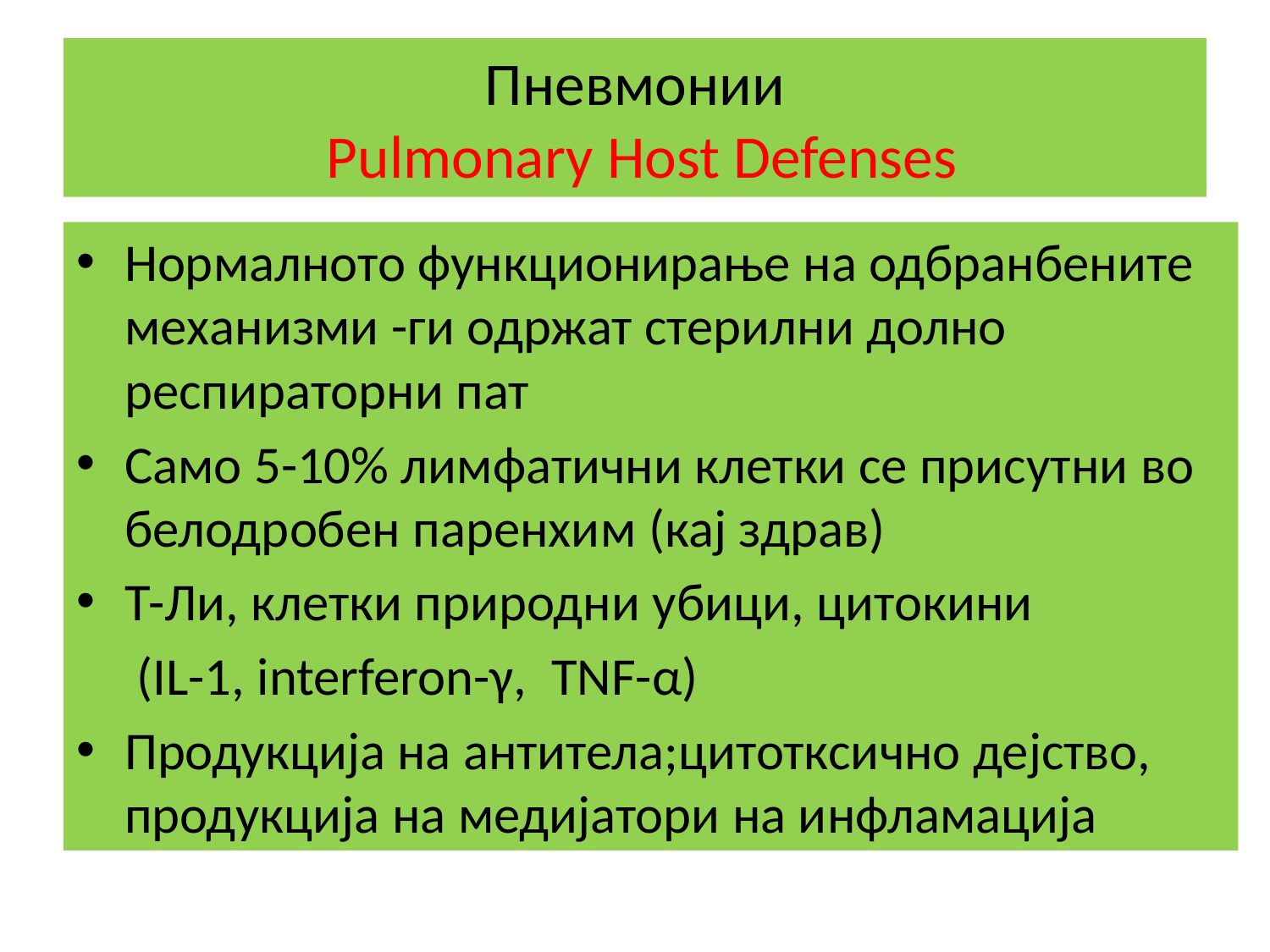

# Пневмонии Pulmonary Host Defenses
Нормалното функционирање на одбранбените механизми -ги одржат стерилни долнo респираторни пат
Само 5-10% лимфатични клетки се присутни во белодробен паренхим (кај здрав)
Т-Ли, клетки природни убици, цитокини
	 (IL-1, interferon-γ,  TNF-α)
Продукција на антитела;цитотксично дејство, продукција на медијатори на инфламација